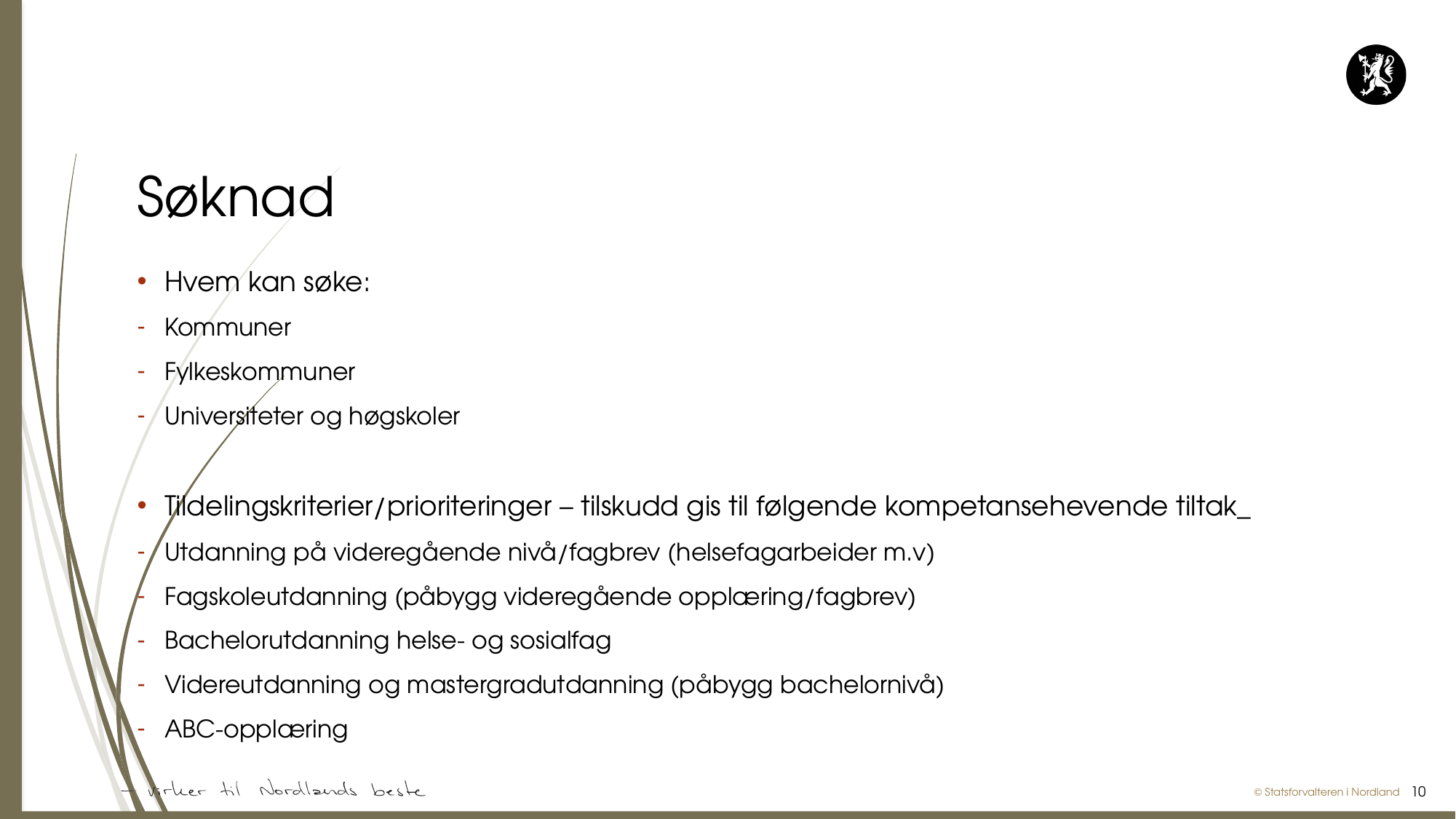

# Søknad
Hvem kan søke:
Kommuner
Fylkeskommuner
Universiteter og høgskoler

Tildelingskriterier/prioriteringer – tilskudd gis til følgende kompetansehevende tiltak_
Utdanning på videregående nivå/fagbrev (helsefagarbeider m.v)
Fagskoleutdanning (påbygg videregående opplæring/fagbrev)
Bachelorutdanning helse- og sosialfag
Videreutdanning og mastergradutdanning (påbygg bachelornivå)
ABC-opplæring